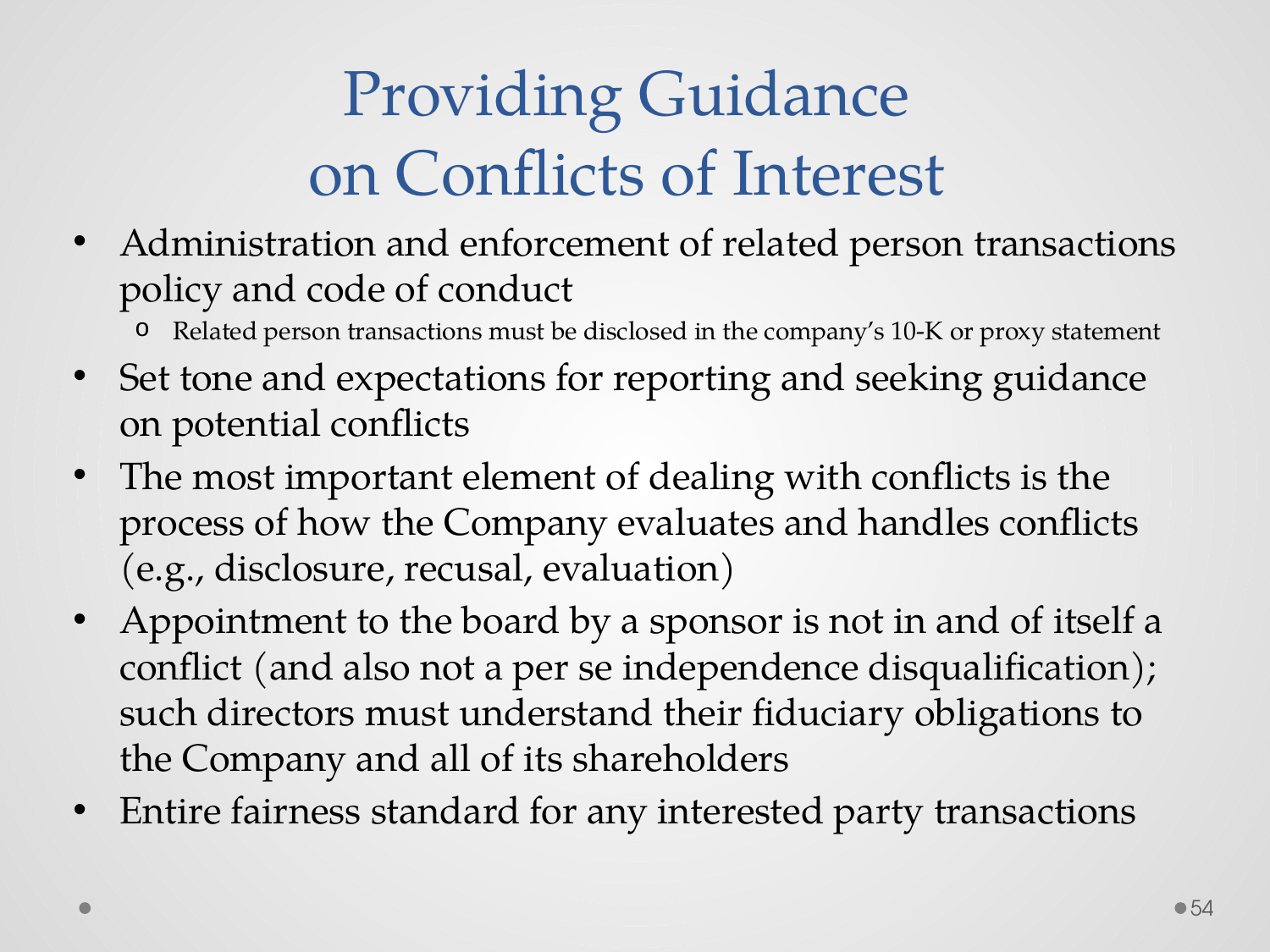

# Providing Guidance on Conflicts of Interest
Administration and enforcement of related person transactions policy and code of conduct
Related person transactions must be disclosed in the company’s 10-K or proxy statement
Set tone and expectations for reporting and seeking guidance on potential conflicts
The most important element of dealing with conflicts is the process of how the Company evaluates and handles conflicts (e.g., disclosure, recusal, evaluation)
Appointment to the board by a sponsor is not in and of itself a conflict (and also not a per se independence disqualification); such directors must understand their fiduciary obligations to the Company and all of its shareholders
Entire fairness standard for any interested party transactions
54